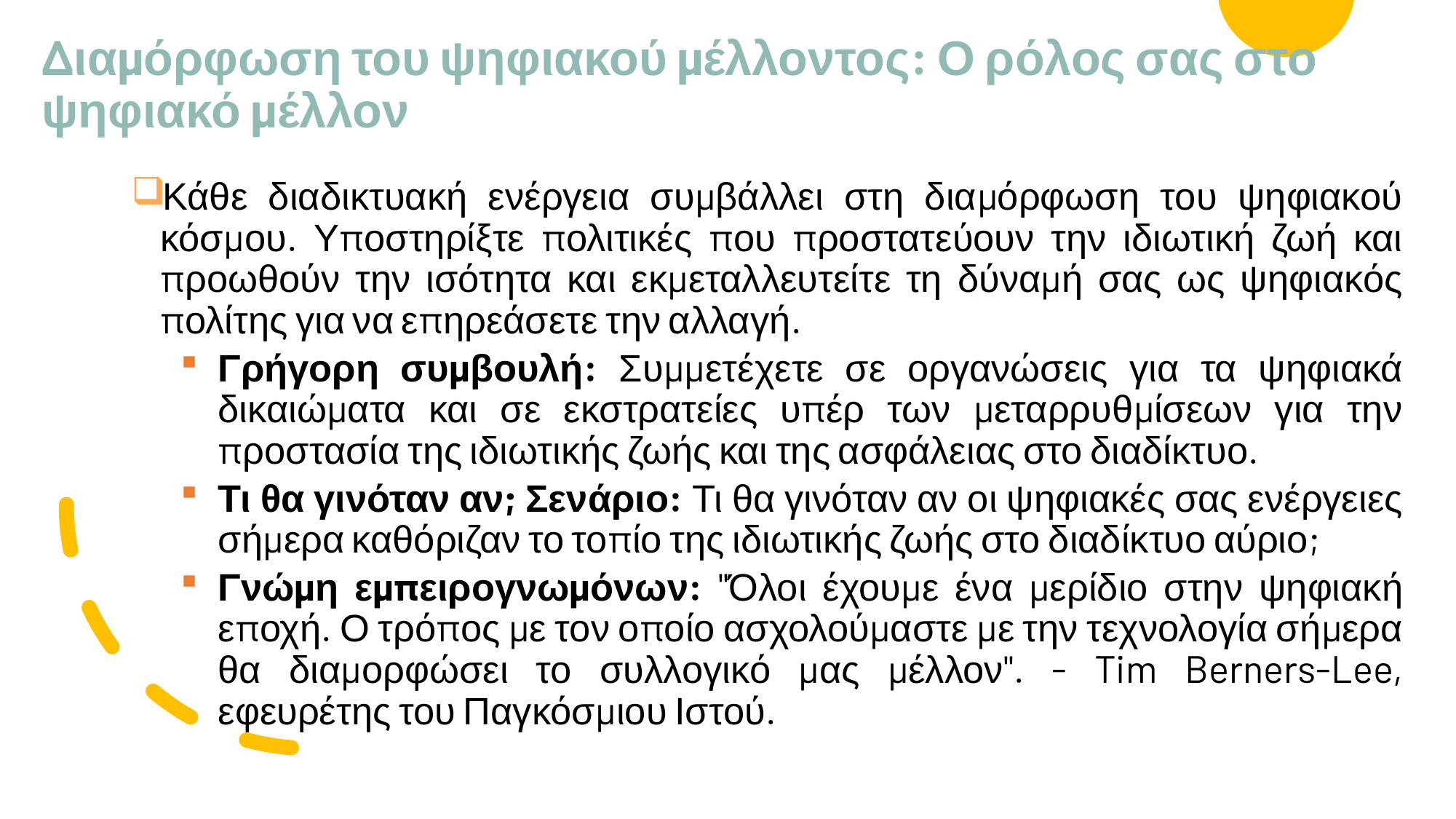

# Διαμόρφωση του ψηφιακού μέλλοντος: Ο ρόλος σας στο ψηφιακό μέλλον
Κάθε διαδικτυακή ενέργεια συμβάλλει στη διαμόρφωση του ψηφιακού κόσμου. Υποστηρίξτε πολιτικές που προστατεύουν την ιδιωτική ζωή και προωθούν την ισότητα και εκμεταλλευτείτε τη δύναμή σας ως ψηφιακός πολίτης για να επηρεάσετε την αλλαγή.
Γρήγορη συμβουλή: Συμμετέχετε σε οργανώσεις για τα ψηφιακά δικαιώματα και σε εκστρατείες υπέρ των μεταρρυθμίσεων για την προστασία της ιδιωτικής ζωής και της ασφάλειας στο διαδίκτυο.
Τι θα γινόταν αν; Σενάριο: Τι θα γινόταν αν οι ψηφιακές σας ενέργειες σήμερα καθόριζαν το τοπίο της ιδιωτικής ζωής στο διαδίκτυο αύριο;
Γνώμη εμπειρογνωμόνων: "Όλοι έχουμε ένα μερίδιο στην ψηφιακή εποχή. Ο τρόπος με τον οποίο ασχολούμαστε με την τεχνολογία σήμερα θα διαμορφώσει το συλλογικό μας μέλλον". - Tim Berners-Lee, εφευρέτης του Παγκόσμιου Ιστού.